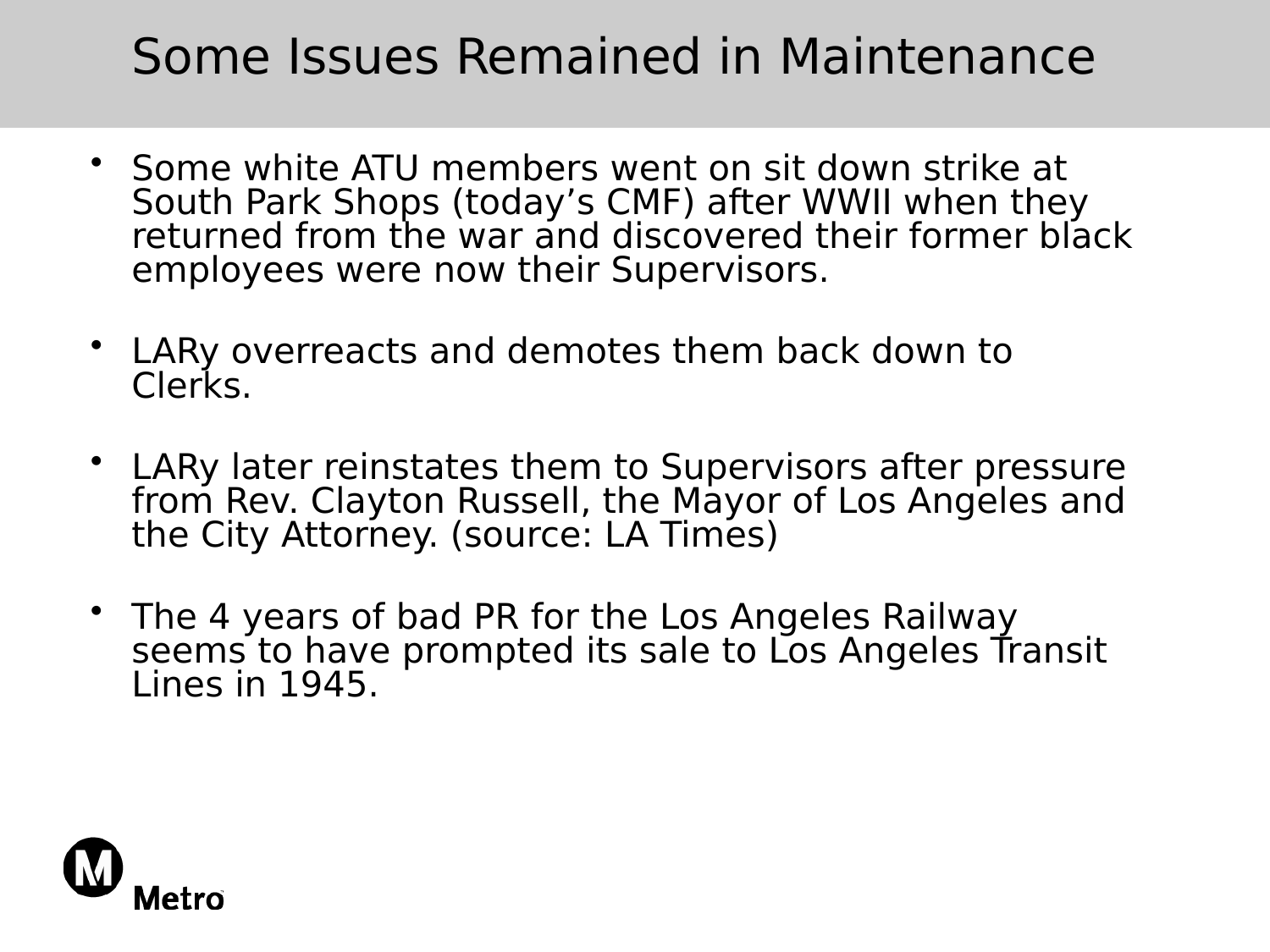

# Some Issues Remained in Maintenance
Some white ATU members went on sit down strike at South Park Shops (today’s CMF) after WWII when they returned from the war and discovered their former black employees were now their Supervisors.

LARy overreacts and demotes them back down to Clerks.

LARy later reinstates them to Supervisors after pressure from Rev. Clayton Russell, the Mayor of Los Angeles and the City Attorney. (source: LA Times)

The 4 years of bad PR for the Los Angeles Railway seems to have prompted its sale to Los Angeles Transit Lines in 1945.